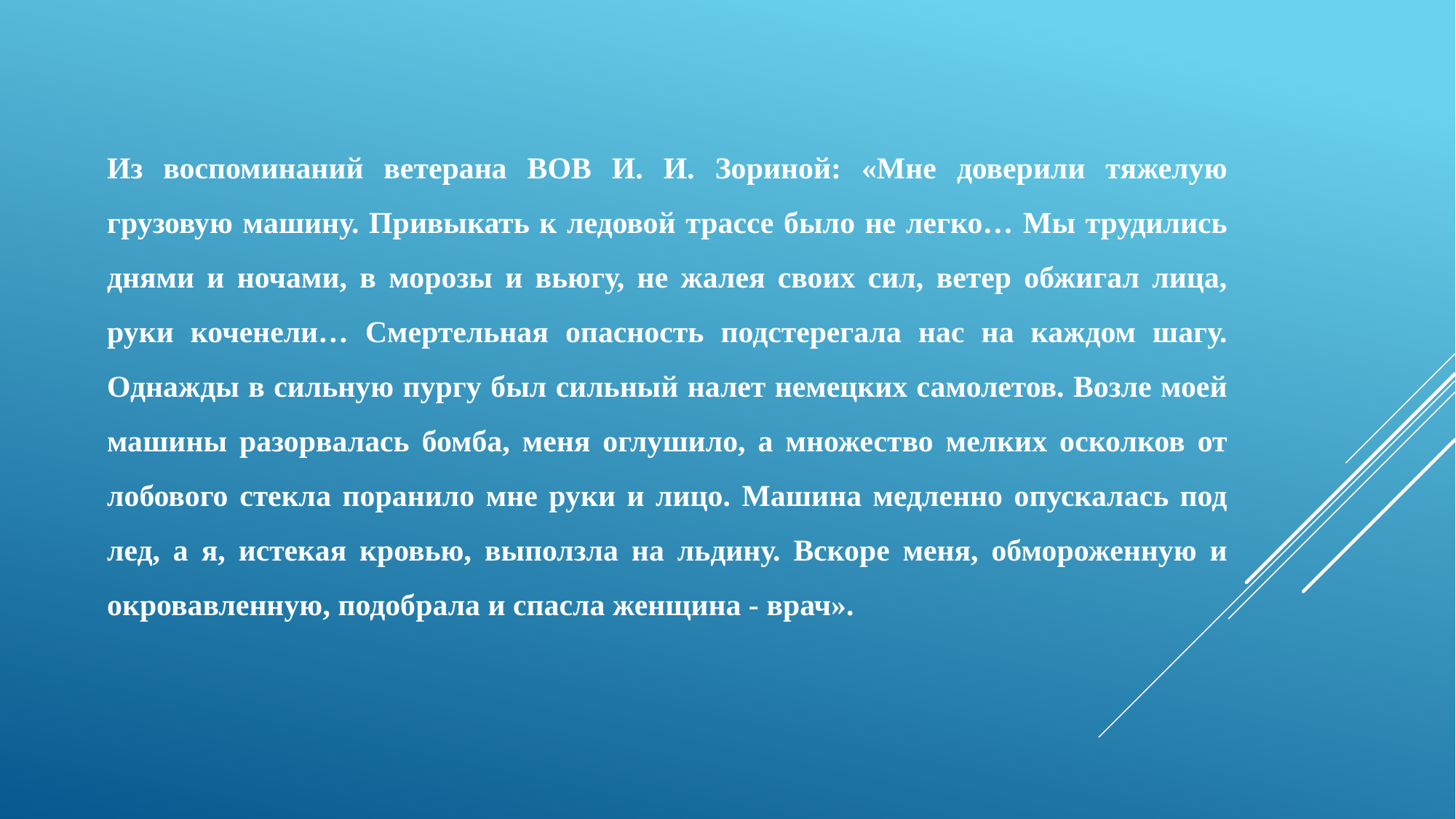

Из воспоминаний ветерана ВОВ И. И. Зориной: «Мне доверили тяжелую грузовую машину. Привыкать к ледовой трассе было не легко… Мы трудились днями и ночами, в морозы и вьюгу, не жалея своих сил, ветер обжигал лица, руки коченели… Смертельная опасность подстерегала нас на каждом шагу. Однажды в сильную пургу был сильный налет немецких самолетов. Возле моей машины разорвалась бомба, меня оглушило, а множество мелких осколков от лобового стекла поранило мне руки и лицо. Машина медленно опускалась под лед, а я, истекая кровью, выползла на льдину. Вскоре меня, обмороженную и окровавленную, подобрала и спасла женщина - врач».